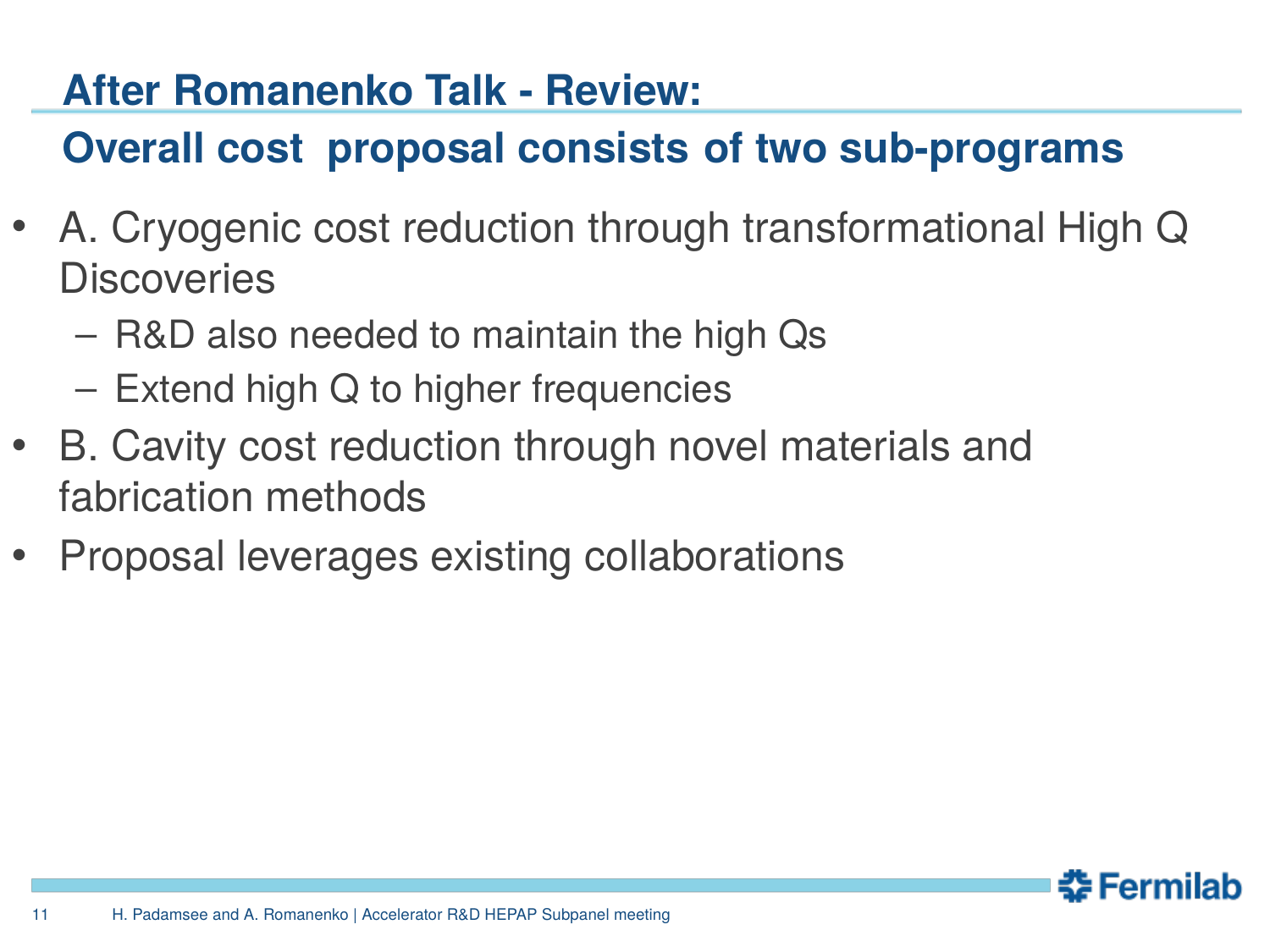

# After Romanenko Talk - Review: Overall cost  proposal consists of two sub-programs
A. Cryogenic cost reduction through transformational High Q Discoveries
R&D also needed to maintain the high Qs
Extend high Q to higher frequencies
B. Cavity cost reduction through novel materials and fabrication methods
Proposal leverages existing collaborations
11
H. Padamsee and A. Romanenko | Accelerator R&D HEPAP Subpanel meeting